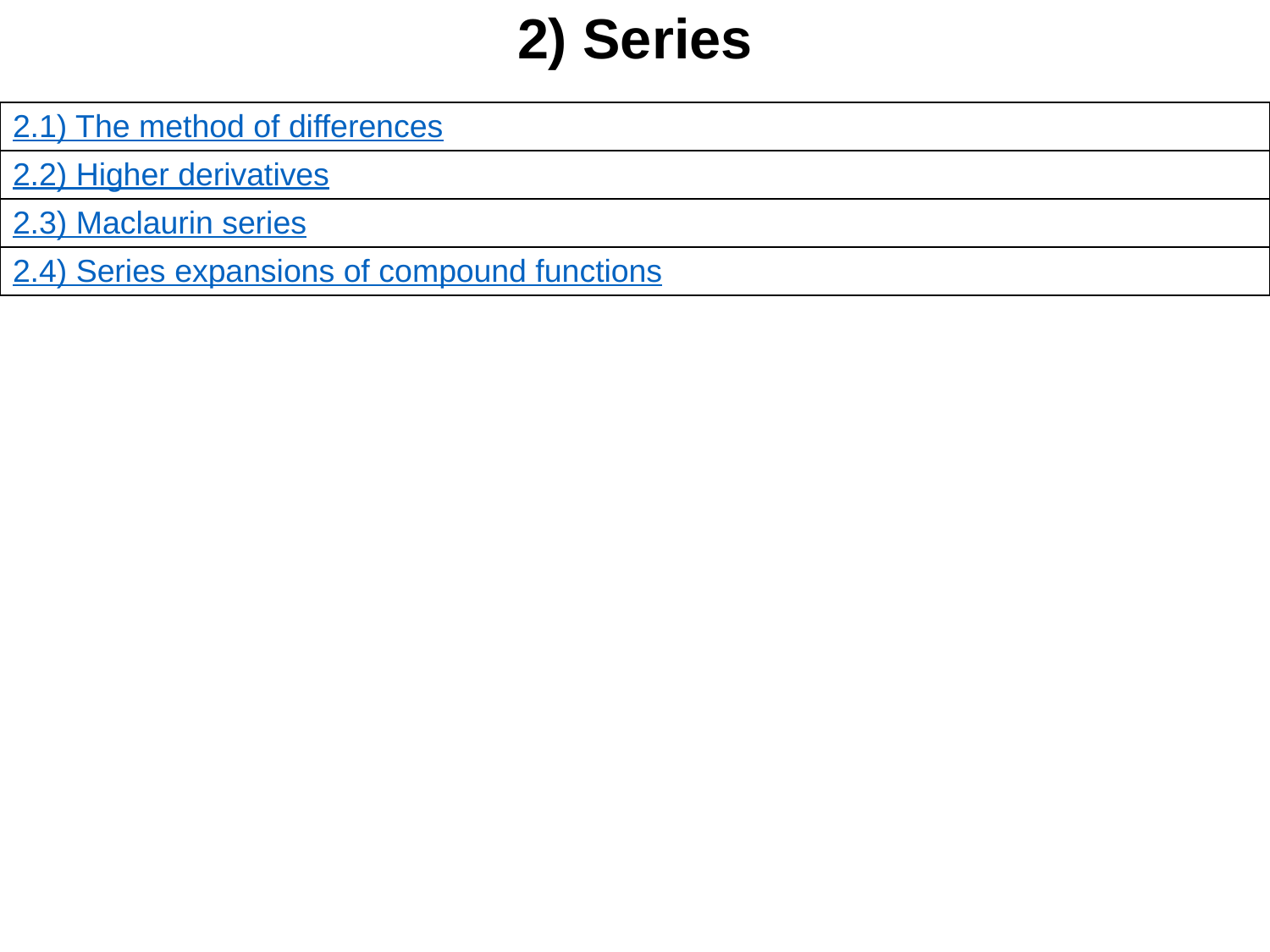

# 2) Series
| 2.1) The method of differences |
| --- |
| 2.2) Higher derivatives |
| 2.3) Maclaurin series |
| 2.4) Series expansions of compound functions |